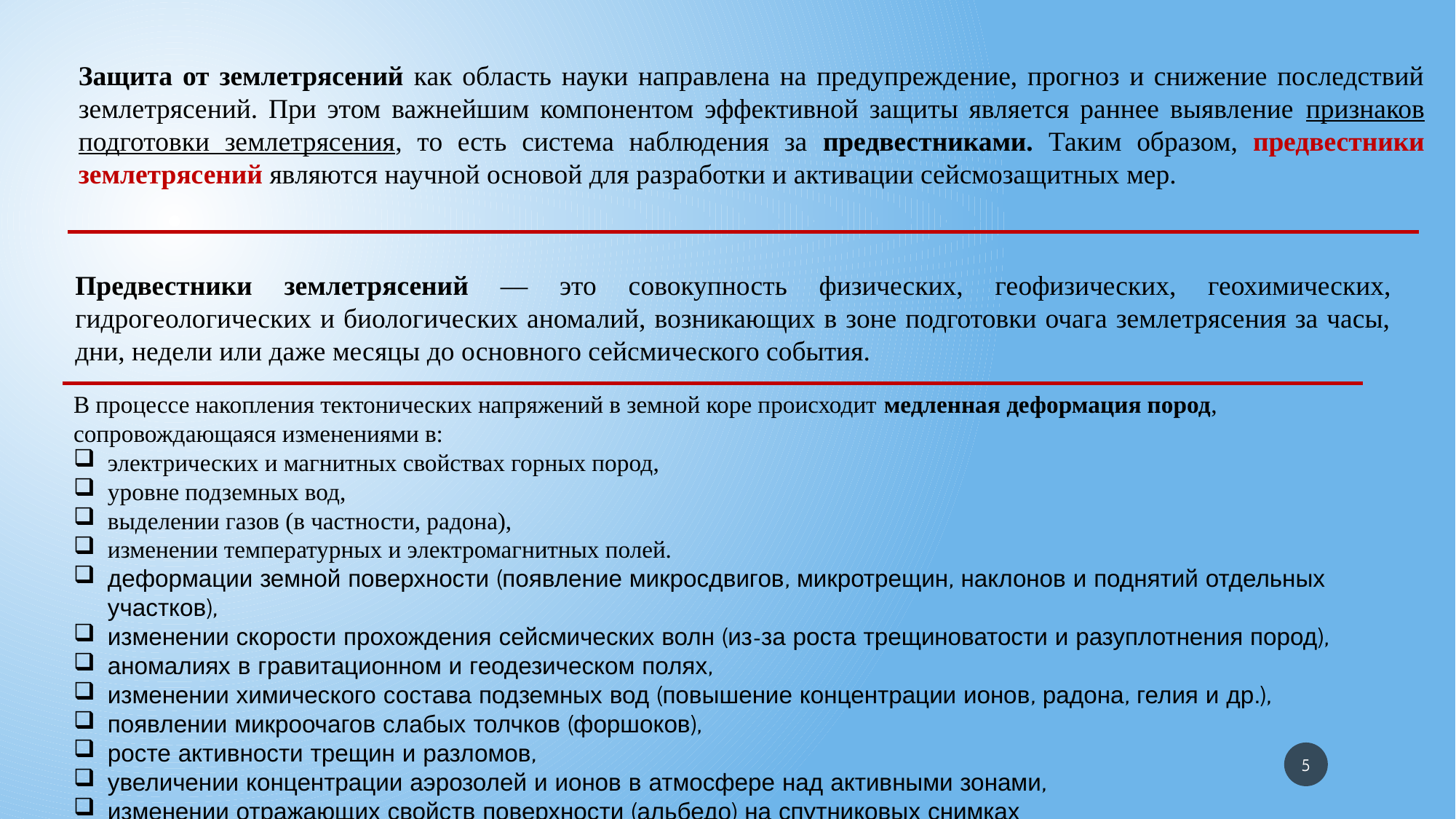

Защита от землетрясений как область науки направлена на предупреждение, прогноз и снижение последствий землетрясений. При этом важнейшим компонентом эффективной защиты является раннее выявление признаков подготовки землетрясения, то есть система наблюдения за предвестниками. Таким образом, предвестники землетрясений являются научной основой для разработки и активации сейсмозащитных мер.
Предвестники землетрясений — это совокупность физических, геофизических, геохимических, гидрогеологических и биологических аномалий, возникающих в зоне подготовки очага землетрясения за часы, дни, недели или даже месяцы до основного сейсмического события.
В процессе накопления тектонических напряжений в земной коре происходит медленная деформация пород, сопровождающаяся изменениями в:
электрических и магнитных свойствах горных пород,
уровне подземных вод,
выделении газов (в частности, радона),
изменении температурных и электромагнитных полей.
деформации земной поверхности (появление микросдвигов, микротрещин, наклонов и поднятий отдельных участков),
изменении скорости прохождения сейсмических волн (из-за роста трещиноватости и разуплотнения пород),
аномалиях в гравитационном и геодезическом полях,
изменении химического состава подземных вод (повышение концентрации ионов, радона, гелия и др.),
появлении микроочагов слабых толчков (форшоков),
росте активности трещин и разломов,
увеличении концентрации аэрозолей и ионов в атмосфере над активными зонами,
изменении отражающих свойств поверхности (альбедо) на спутниковых снимках
 аномалиях в ионосфере и радиоволновом распространении.
5